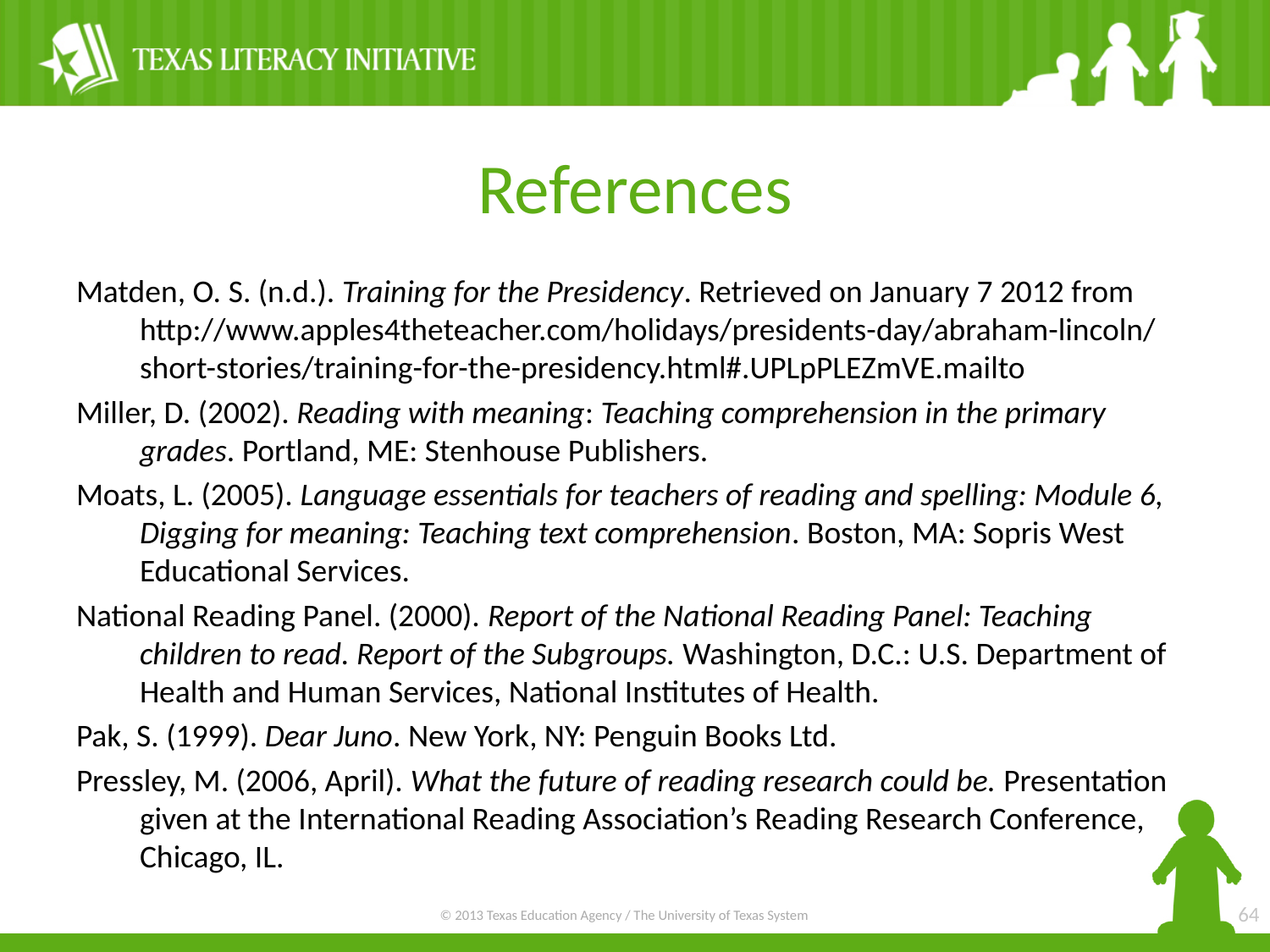

# References
Matden, O. S. (n.d.). Training for the Presidency. Retrieved on January 7 2012 from http://www.apples4theteacher.com/holidays/presidents-day/abraham-lincoln/short-stories/training-for-the-presidency.html#.UPLpPLEZmVE.mailto
Miller, D. (2002). Reading with meaning: Teaching comprehension in the primary grades. Portland, ME: Stenhouse Publishers.
Moats, L. (2005). Language essentials for teachers of reading and spelling: Module 6, Digging for meaning: Teaching text comprehension. Boston, MA: Sopris West Educational Services.
National Reading Panel. (2000). Report of the National Reading Panel: Teaching children to read. Report of the Subgroups. Washington, D.C.: U.S. Department of Health and Human Services, National Institutes of Health.
Pak, S. (1999). Dear Juno. New York, NY: Penguin Books Ltd.
Pressley, M. (2006, April). What the future of reading research could be. Presentation given at the International Reading Association’s Reading Research Conference, Chicago, IL.
64
© 2013 Texas Education Agency / The University of Texas System